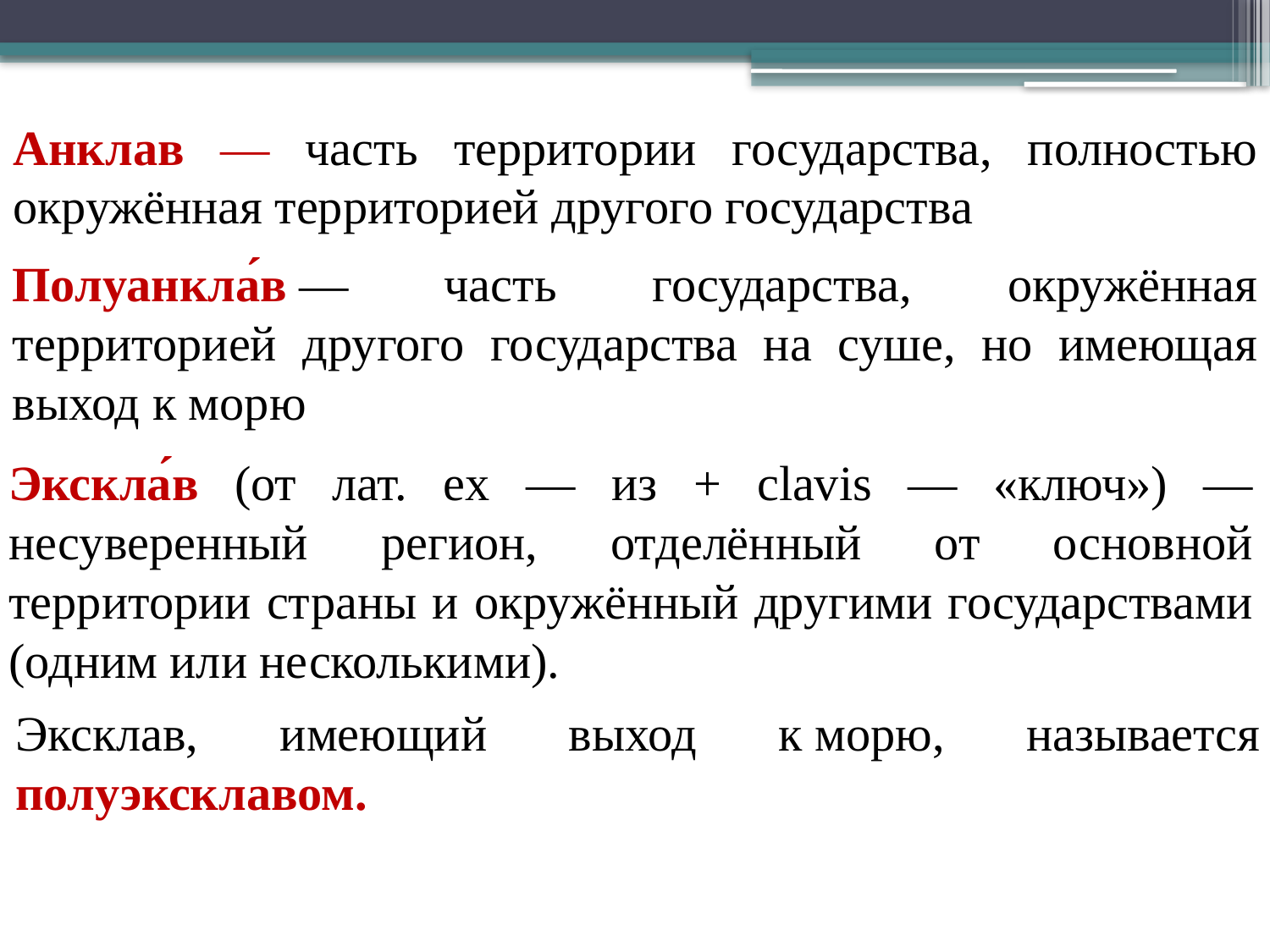

Анклав — часть территории государства, полностью окружённая территорией другого государства
Полуанкла́в — часть государства, окружённая территорией другого государства на суше, но имеющая выход к морю
Экскла́в (от лат. ex — из + clavis — «ключ») — несуверенный регион, отделённый от основной территории страны и окружённый другими государствами (одним или несколькими).

Эксклав, имеющий выход к морю, называется полуэксклавом.